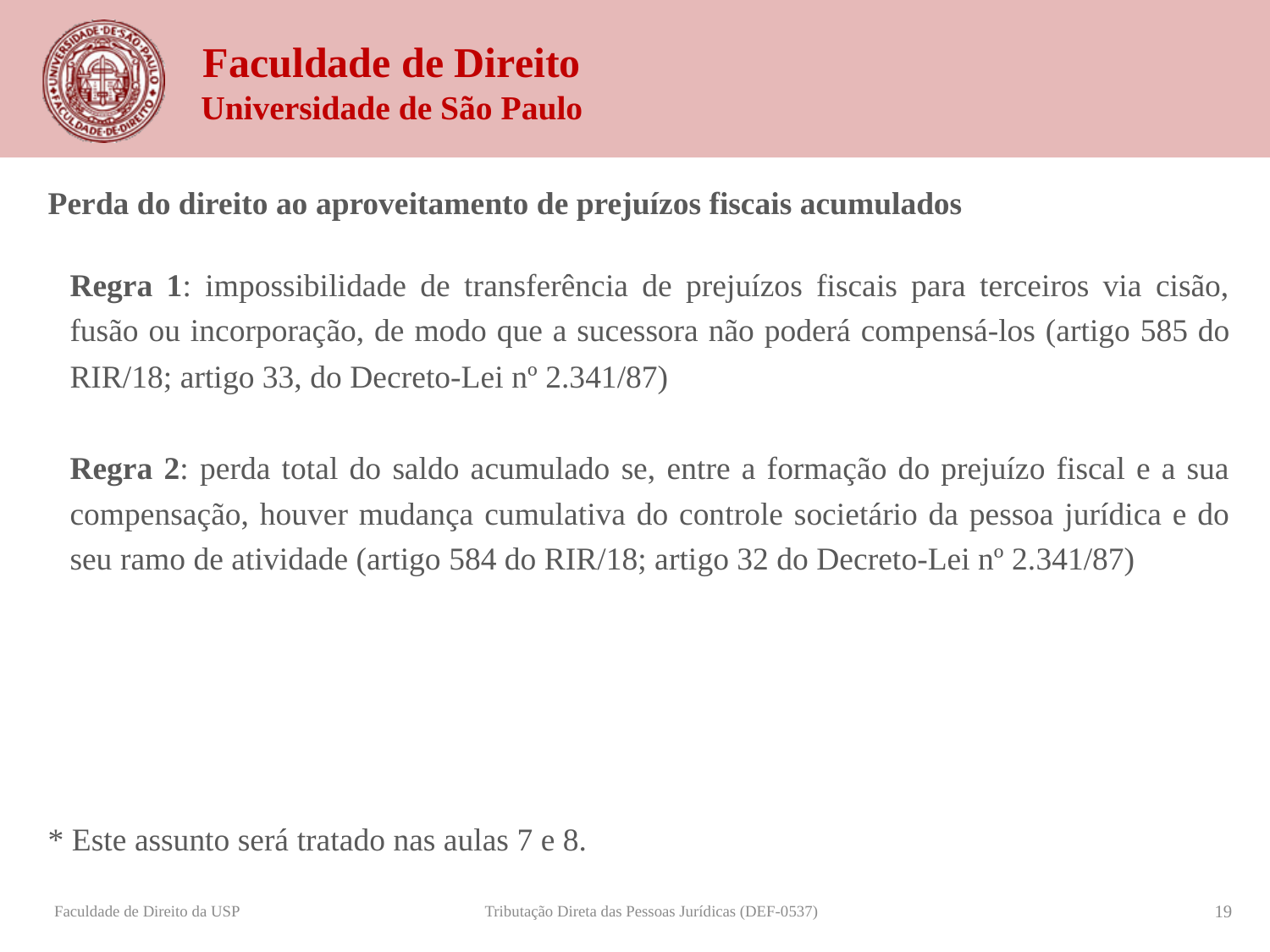

Perda do direito ao aproveitamento de prejuízos fiscais acumulados
Regra 1: impossibilidade de transferência de prejuízos fiscais para terceiros via cisão, fusão ou incorporação, de modo que a sucessora não poderá compensá-los (artigo 585 do RIR/18; artigo 33, do Decreto-Lei nº 2.341/87)

Regra 2: perda total do saldo acumulado se, entre a formação do prejuízo fiscal e a sua compensação, houver mudança cumulativa do controle societário da pessoa jurídica e do seu ramo de atividade (artigo 584 do RIR/18; artigo 32 do Decreto-Lei nº 2.341/87)
* Este assunto será tratado nas aulas 7 e 8.